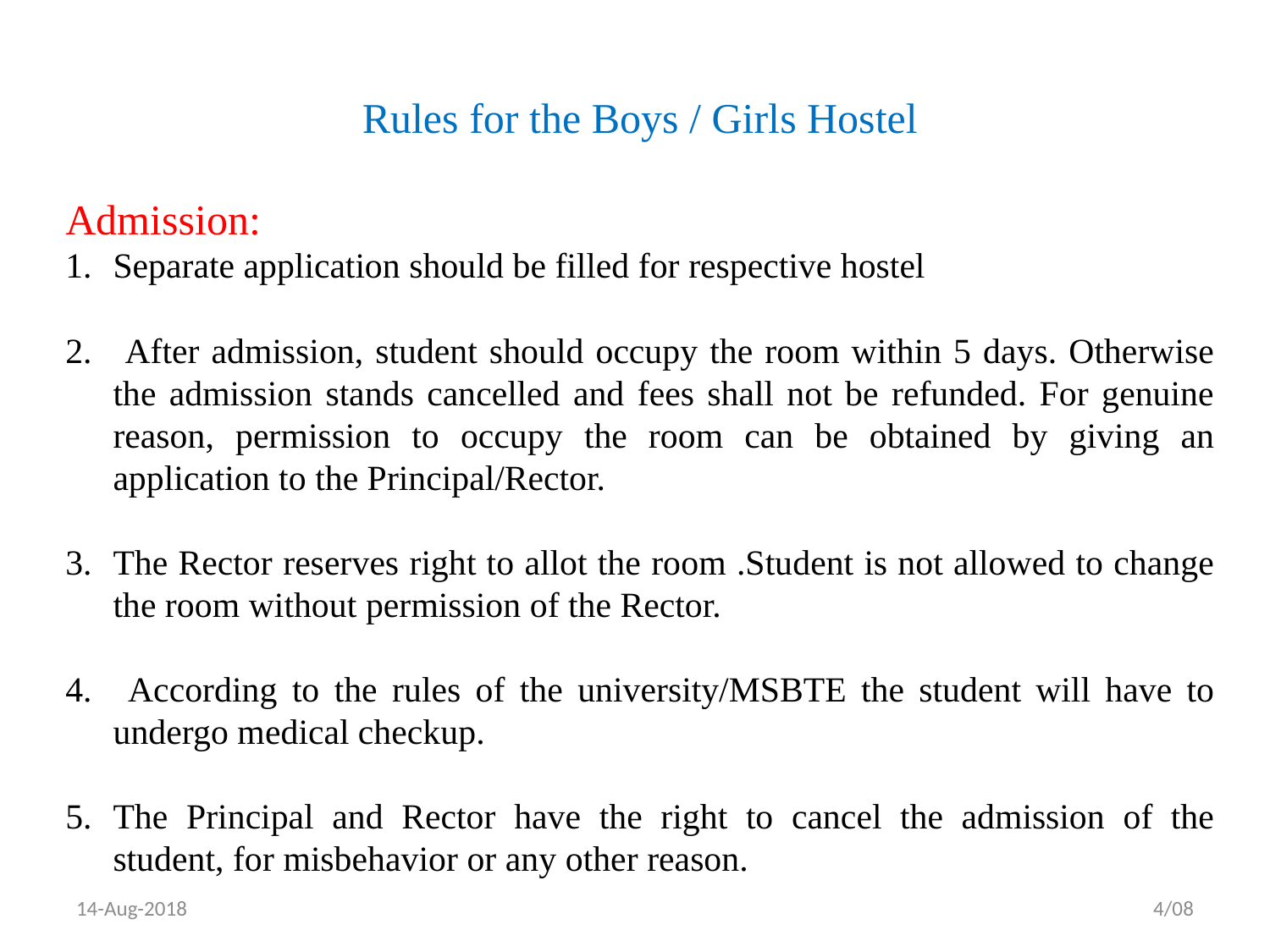

Rules for the Boys / Girls Hostel

Admission:
Separate application should be filled for respective hostel

 After admission, student should occupy the room within 5 days. Otherwise the admission stands cancelled and fees shall not be refunded. For genuine reason, permission to occupy the room can be obtained by giving an application to the Principal/Rector.

The Rector reserves right to allot the room .Student is not allowed to change the room without permission of the Rector.

 According to the rules of the university/MSBTE the student will have to undergo medical checkup.

The Principal and Rector have the right to cancel the admission of the student, for misbehavior or any other reason.
14-Aug-2018
4/08